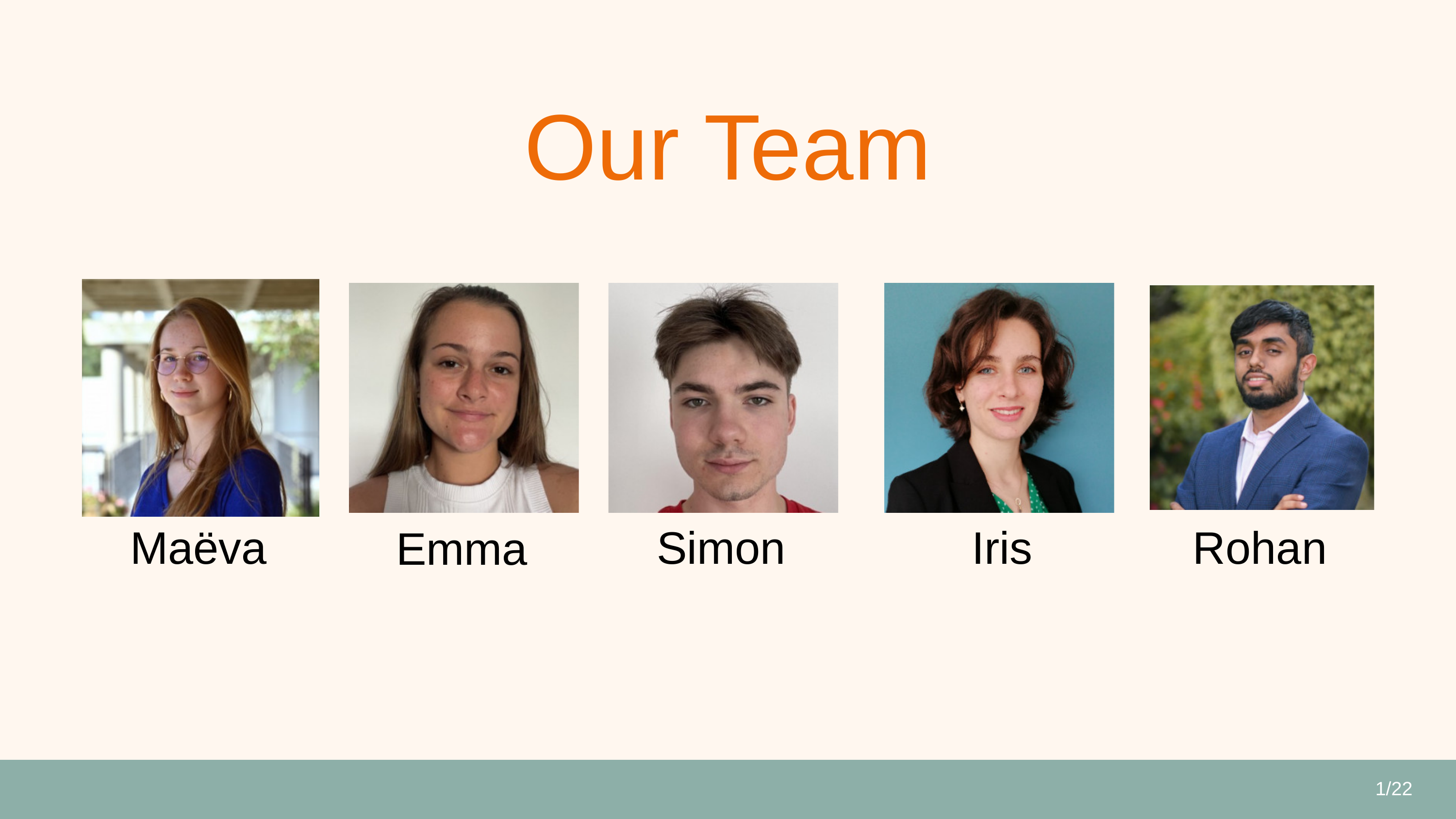

Our Team

Maëva
Simon
Iris
Rohan
Emma

1/22